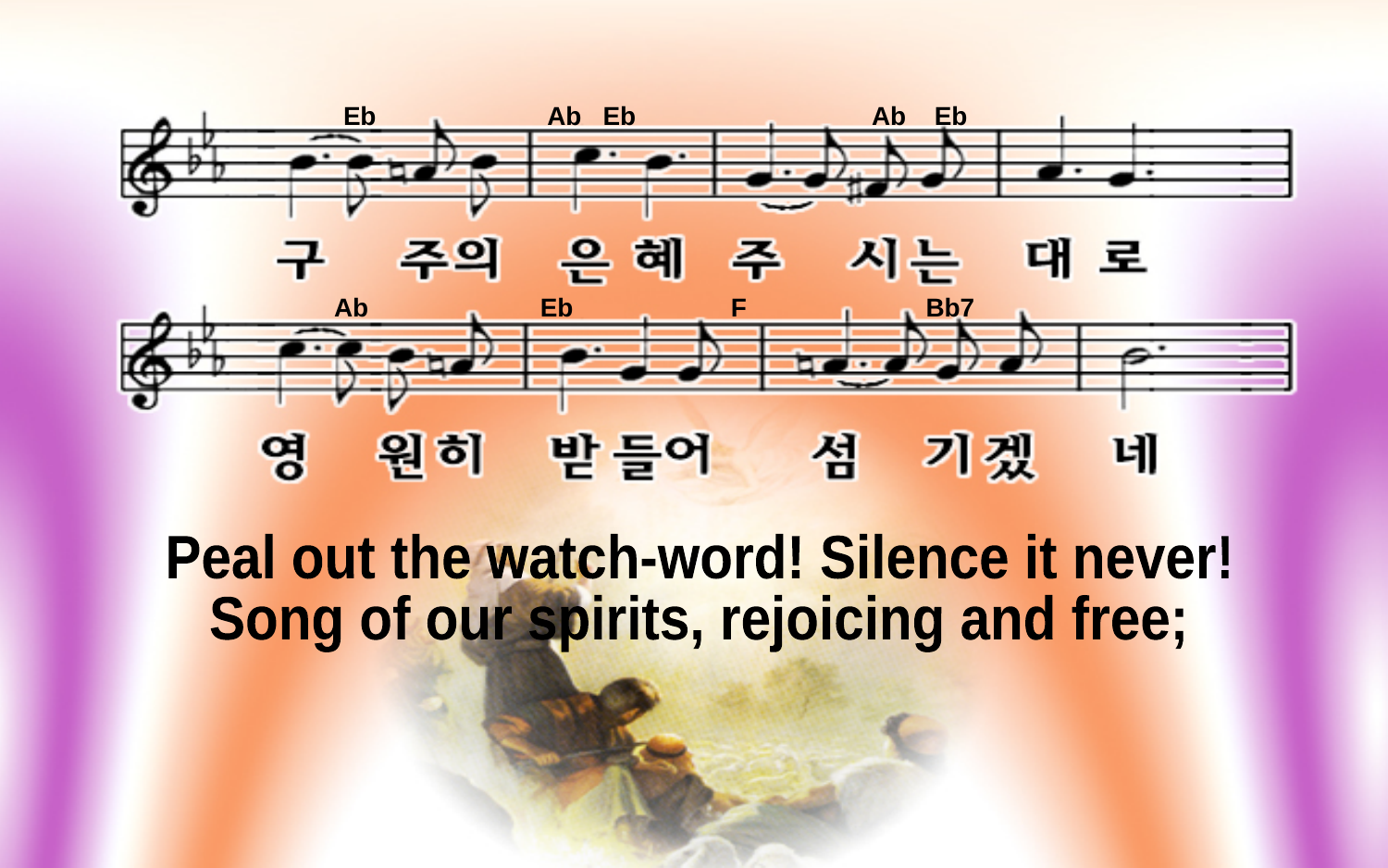

Eb                        Ab   Eb                                 Ab    Eb
Ab                        Eb                      F                         Bb7
Peal out the watch-word! Silence it never!
Song of our spirits, rejoicing and free;